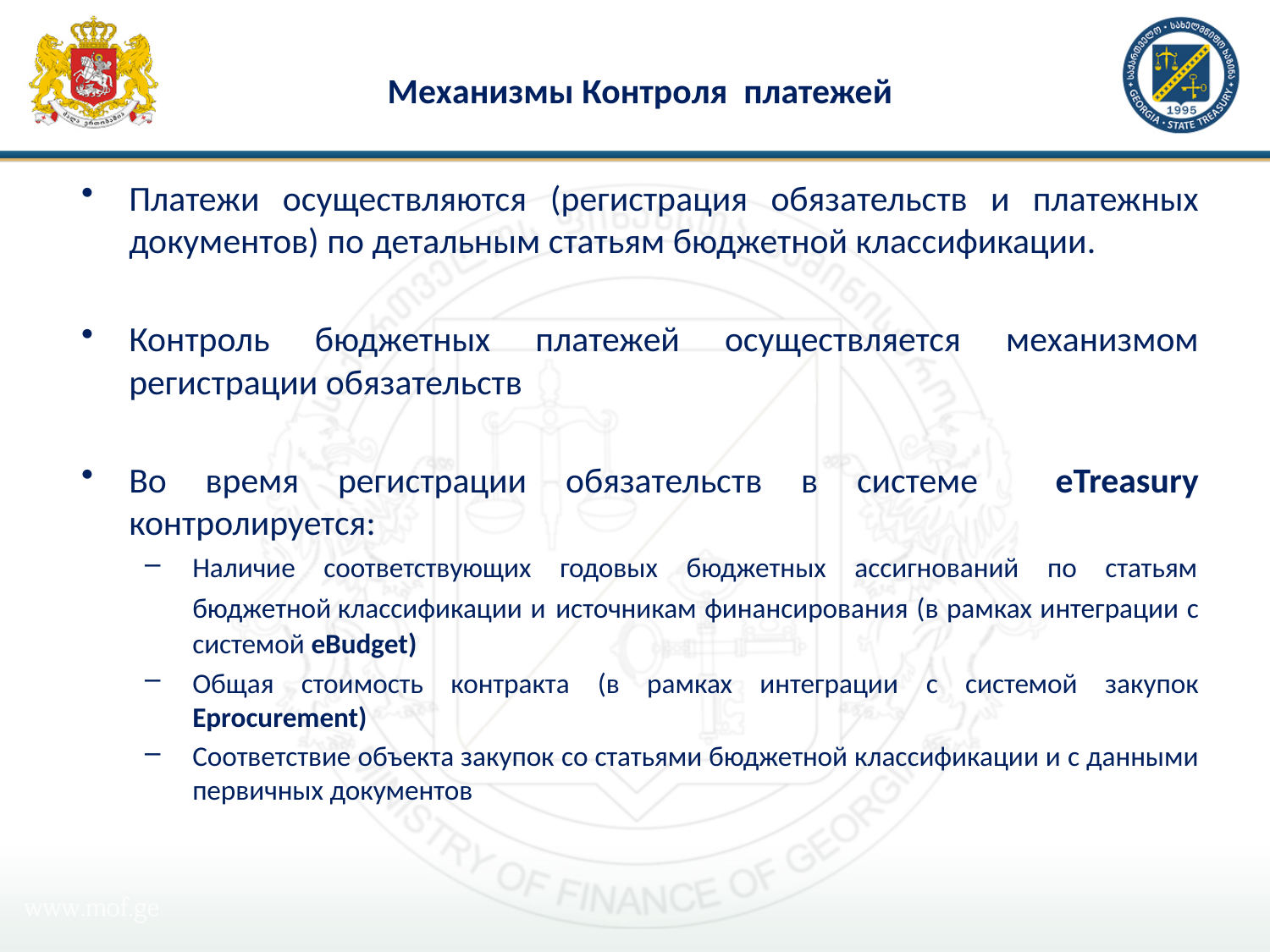

# Механизмы Контроля  платежей
Платежи осуществляются (регистрация обязательств и платежных документов) по детальным статьям бюджетной классификации.

Контроль бюджетных платежей осуществляется механизмом регистрации обязательств

Во время регистрации обязательств в системе  eTreasury контролируется:
Наличие соответствующих годовых бюджетных ассигнований по статьям бюджетной классификации и источникам финансирования (в рамках интеграции с системой eBudget)
Общая стоимость контракта (в рамках интеграции с системой закупок Eprocurement)
Соответствие объекта закупок cо статьями бюджетной классификации и с данными первичных документов